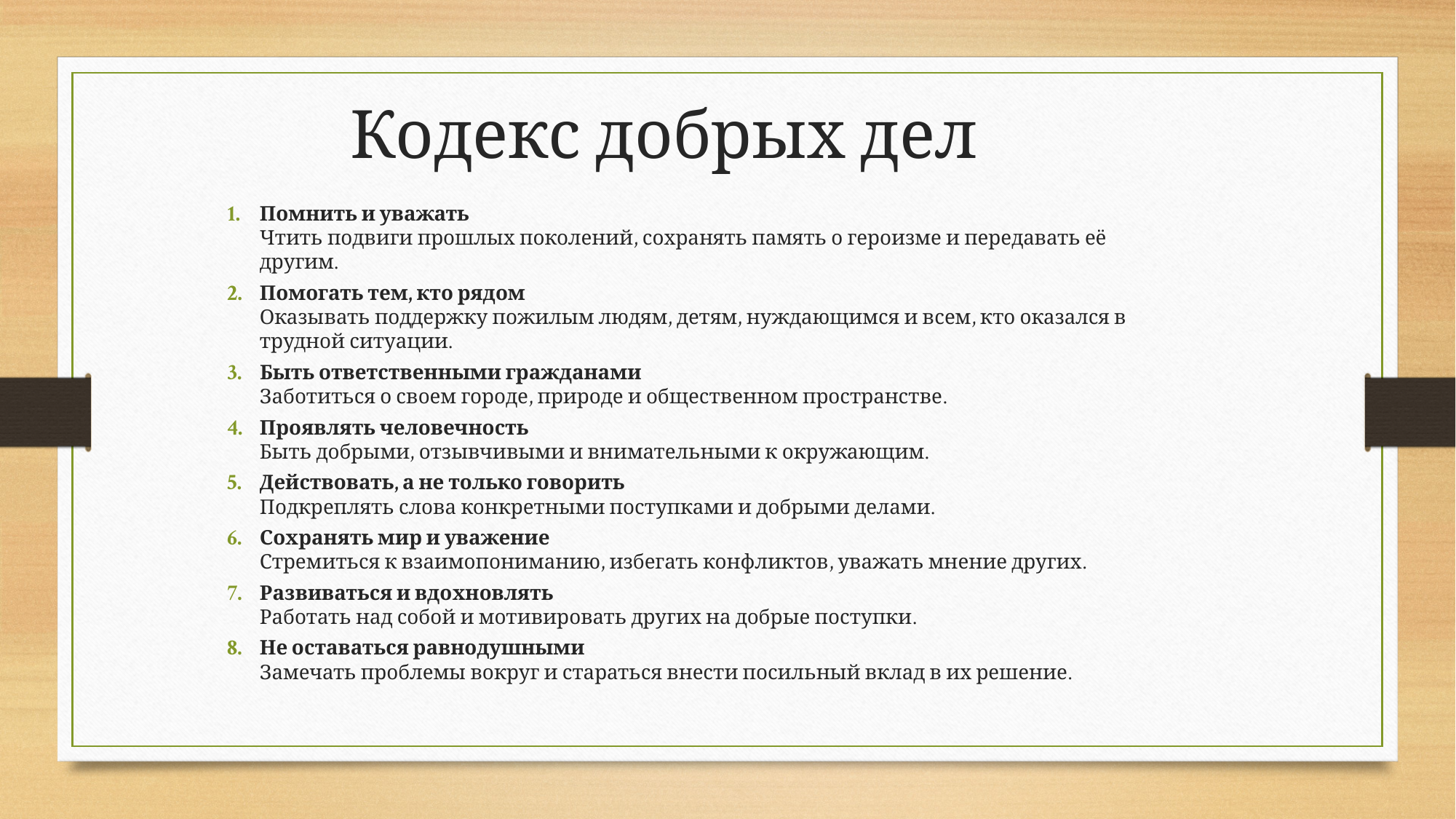

Кодекс добрых дел
Помнить и уважать
Чтить подвиги прошлых поколений, сохранять память о героизме и передавать её другим.
Помогать тем, кто рядом
Оказывать поддержку пожилым людям, детям, нуждающимся и всем, кто оказался в трудной ситуации.
Быть ответственными гражданами
Заботиться о своем городе, природе и общественном пространстве.
Проявлять человечность
Быть добрыми, отзывчивыми и внимательными к окружающим.
Действовать, а не только говорить
Подкреплять слова конкретными поступками и добрыми делами.
Сохранять мир и уважение
Стремиться к взаимопониманию, избегать конфликтов, уважать мнение других.
Развиваться и вдохновлять
Работать над собой и мотивировать других на добрые поступки.
Не оставаться равнодушными
Замечать проблемы вокруг и стараться внести посильный вклад в их решение.